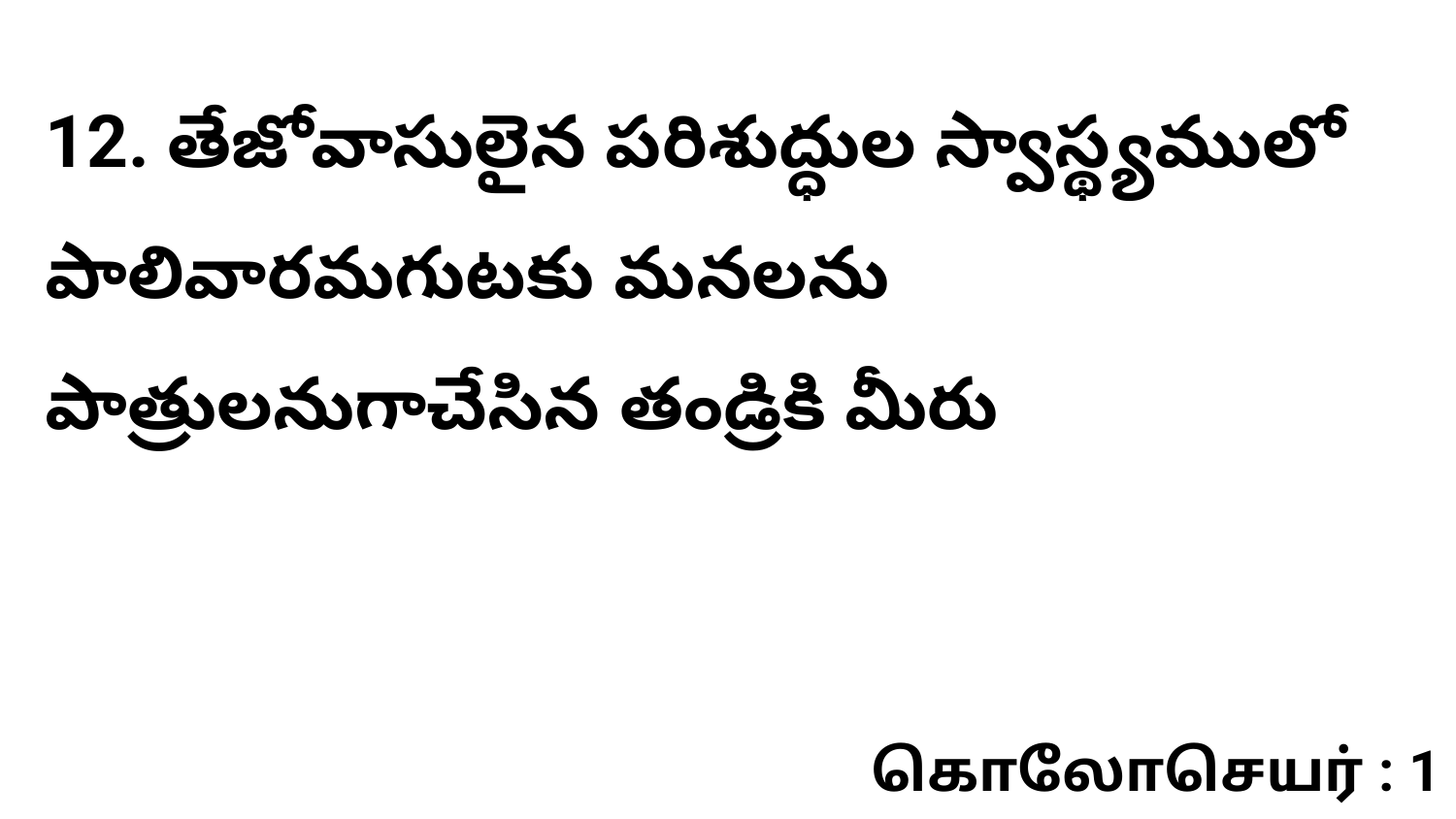

12. తేజోవాసులైన పరిశుద్ధుల స్వాస్థ్యములో పాలివారమగుటకు మనలను పాత్రులనుగాచేసిన తండ్రికి మీరు
கொலோசெயர் : 1